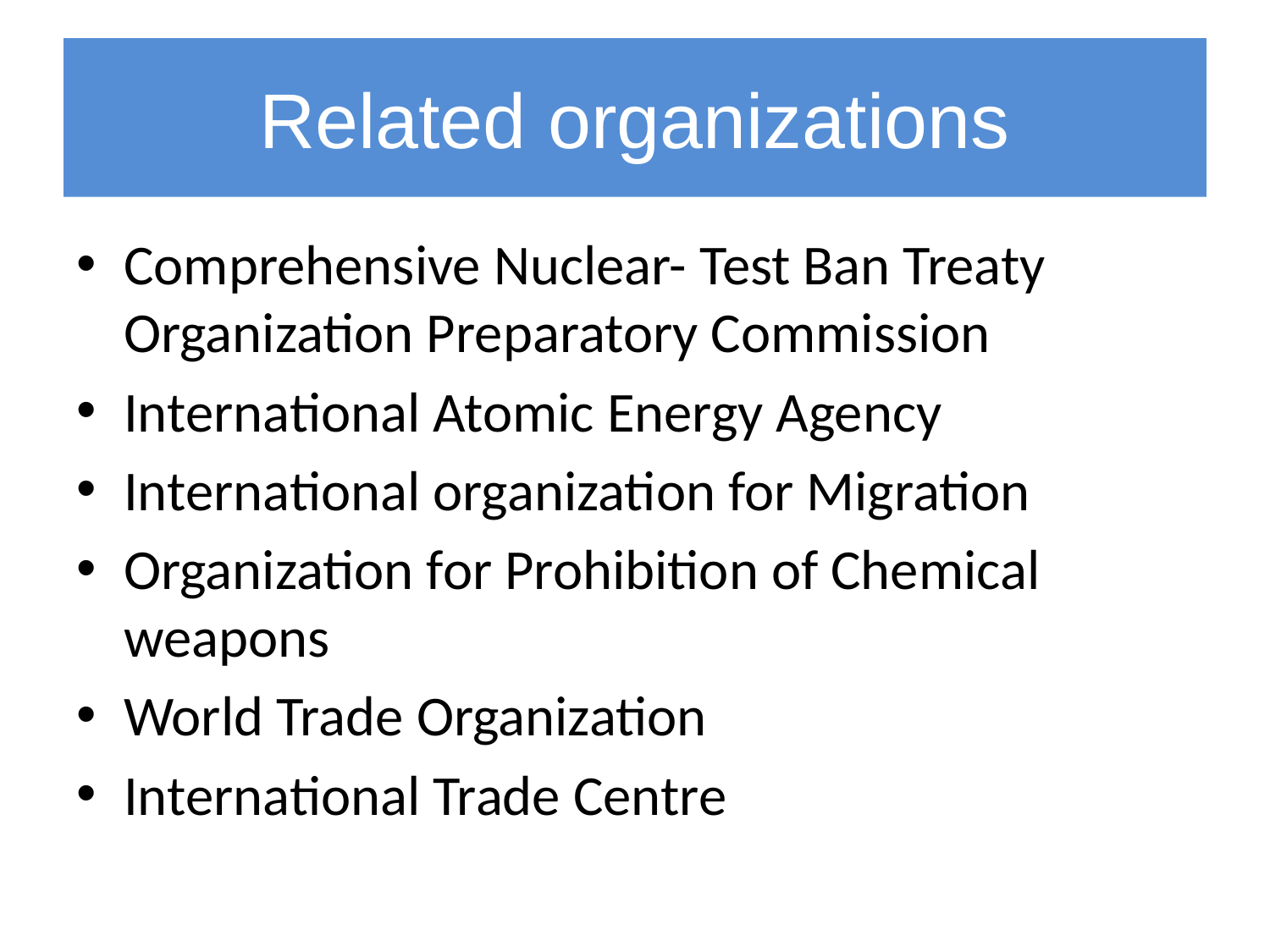

# Related organizations
Comprehensive Nuclear- Test Ban Treaty Organization Preparatory Commission
International Atomic Energy Agency
International organization for Migration
Organization for Prohibition of Chemical weapons
World Trade Organization
International Trade Centre